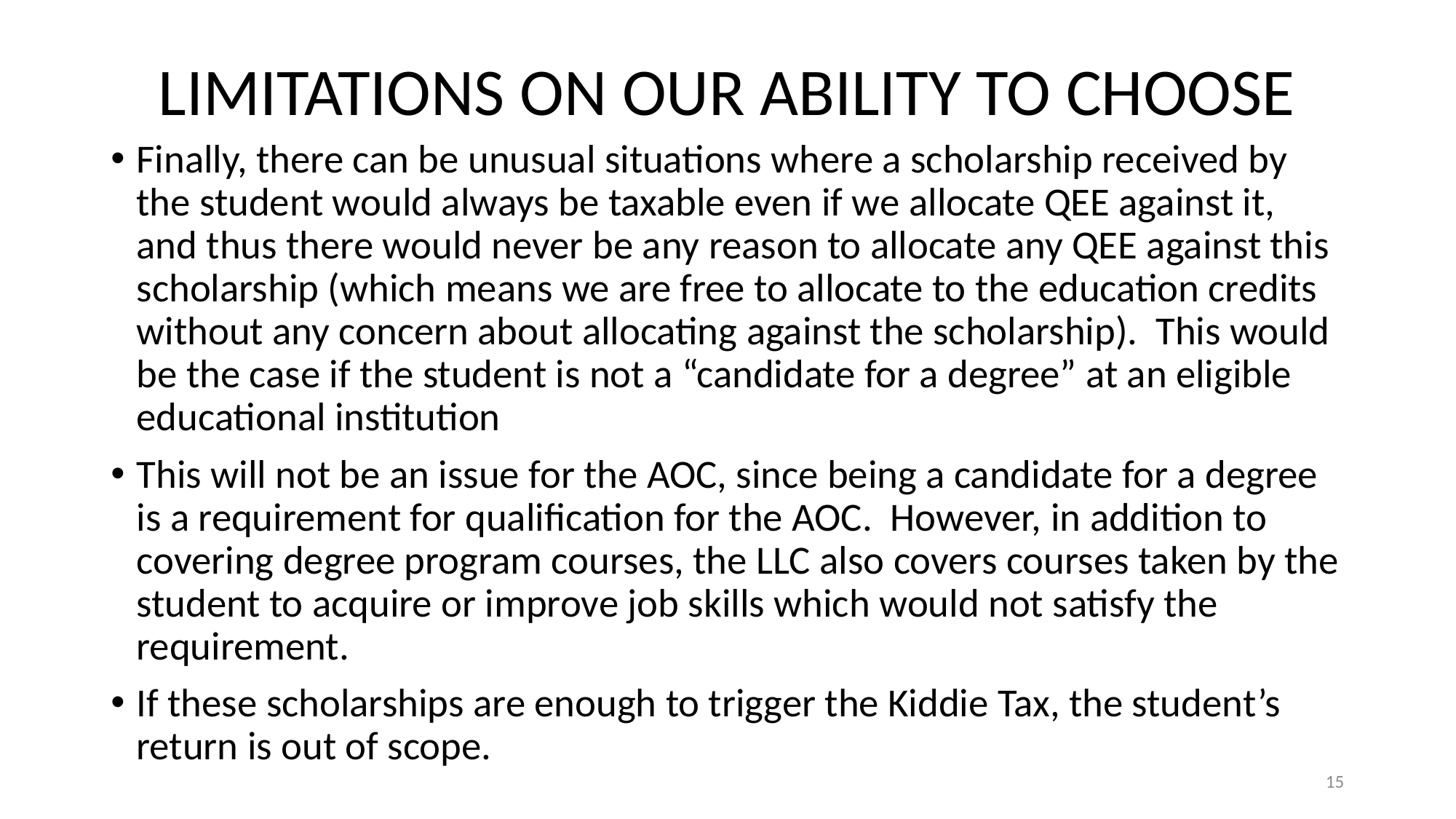

# LIMITATIONS ON OUR ABILITY TO CHOOSE
Finally, there can be unusual situations where a scholarship received by the student would always be taxable even if we allocate QEE against it, and thus there would never be any reason to allocate any QEE against this scholarship (which means we are free to allocate to the education credits without any concern about allocating against the scholarship).  This would be the case if the student is not a “candidate for a degree” at an eligible educational institution
This will not be an issue for the AOC, since being a candidate for a degree is a requirement for qualification for the AOC.  However, in addition to covering degree program courses, the LLC also covers courses taken by the student to acquire or improve job skills which would not satisfy the requirement.
If these scholarships are enough to trigger the Kiddie Tax, the student’s return is out of scope.
15